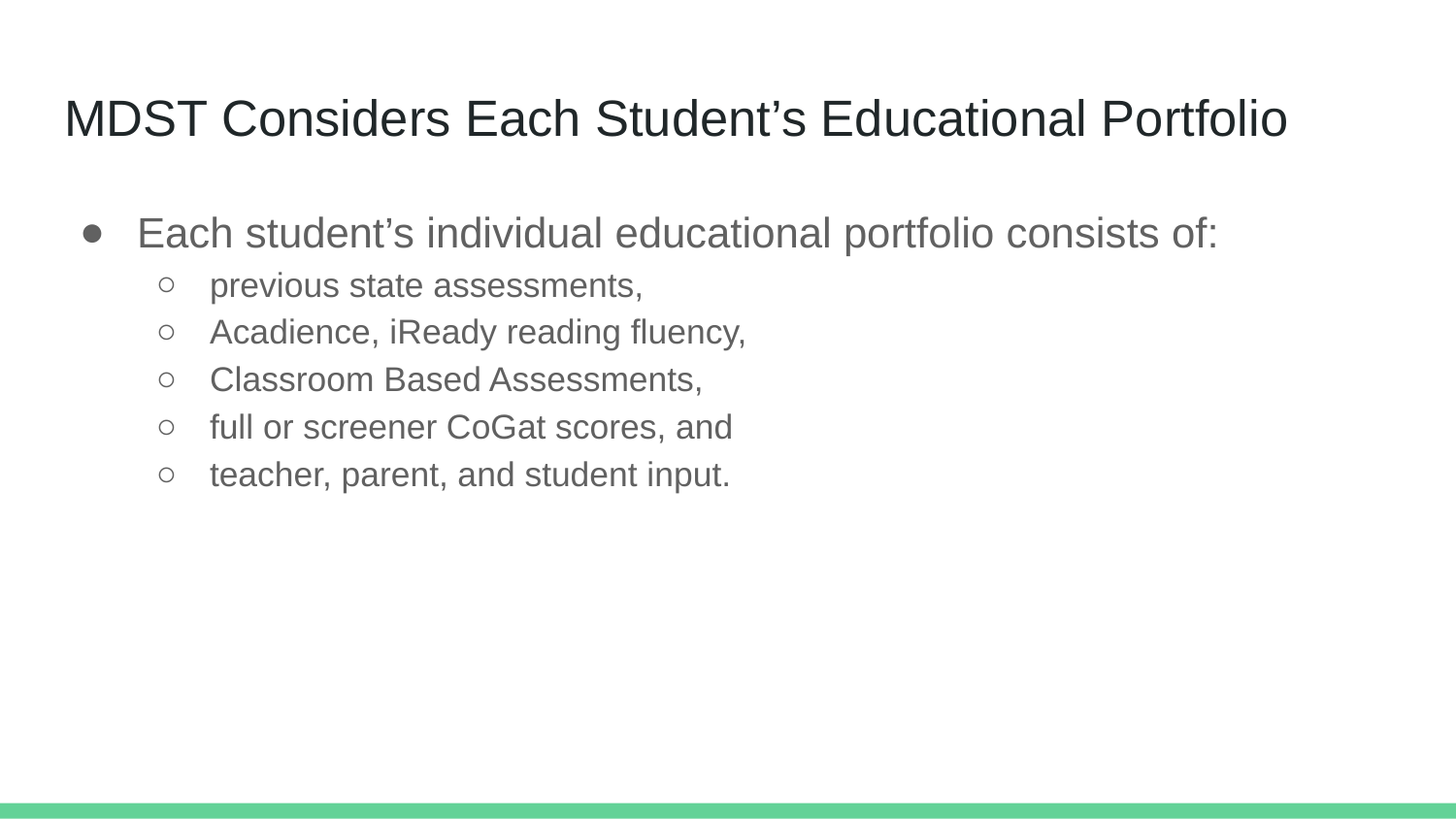

# MDST Considers Each Student’s Educational Portfolio
Each student’s individual educational portfolio consists of:
previous state assessments,
Acadience, iReady reading fluency,
Classroom Based Assessments,
full or screener CoGat scores, and
teacher, parent, and student input.